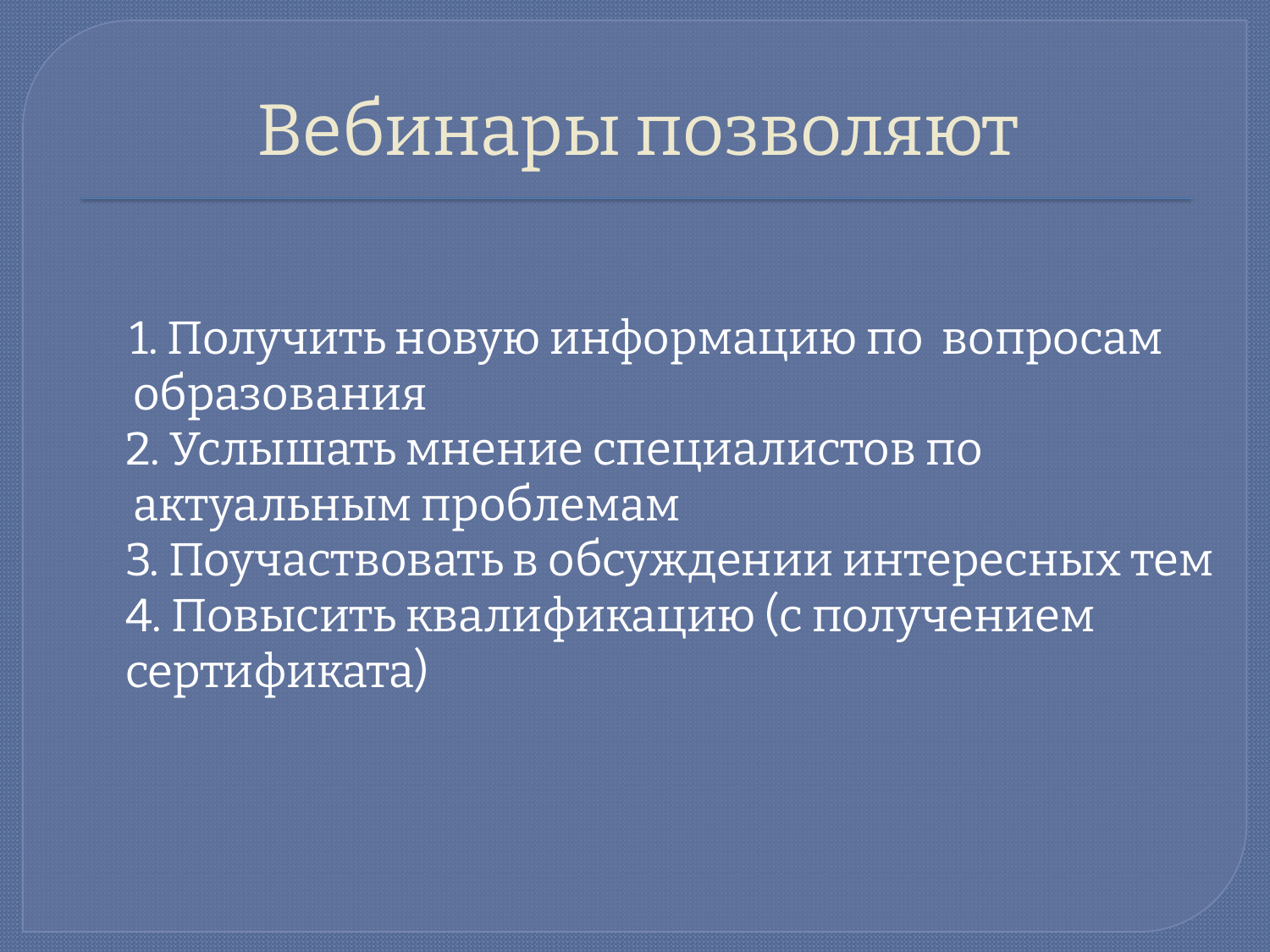

# Вебинары позволяют

    1. Получить новую информацию по  вопросам образования
   2. Услышать мнение специалистов по   актуальным проблемам
   3. Поучаствовать в обсуждении интересных тем
   4. Повысить квалификацию (с получением
   сертификата)